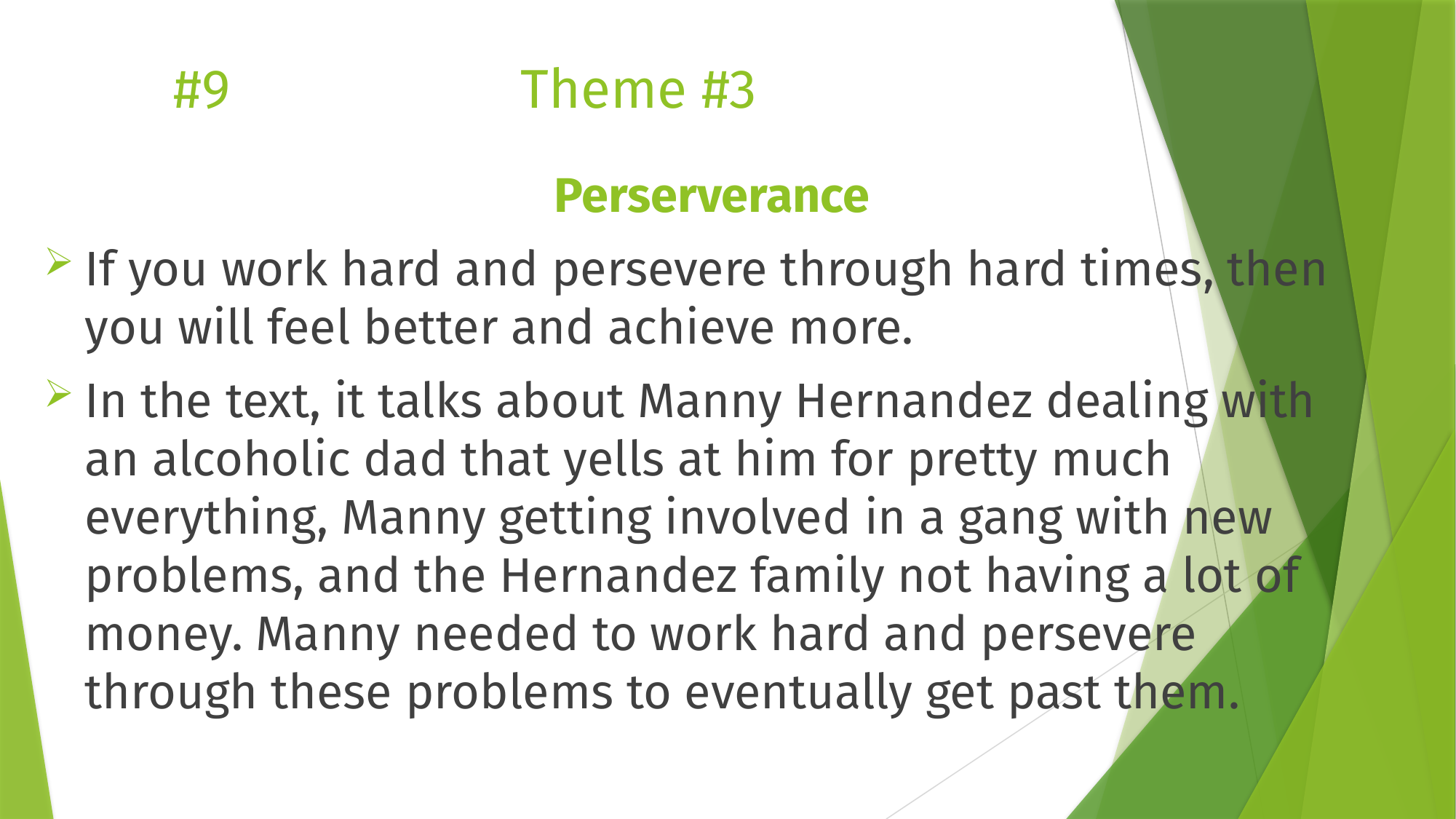

# #9                    Theme #3
Perserverance
If you work hard and persevere through hard times, then you will feel better and achieve more.
In the text, it talks about Manny Hernandez dealing with an alcoholic dad that yells at him for pretty much everything, Manny getting involved in a gang with new problems, and the Hernandez family not having a lot of money. Manny needed to work hard and persevere through these problems to eventually get past them.